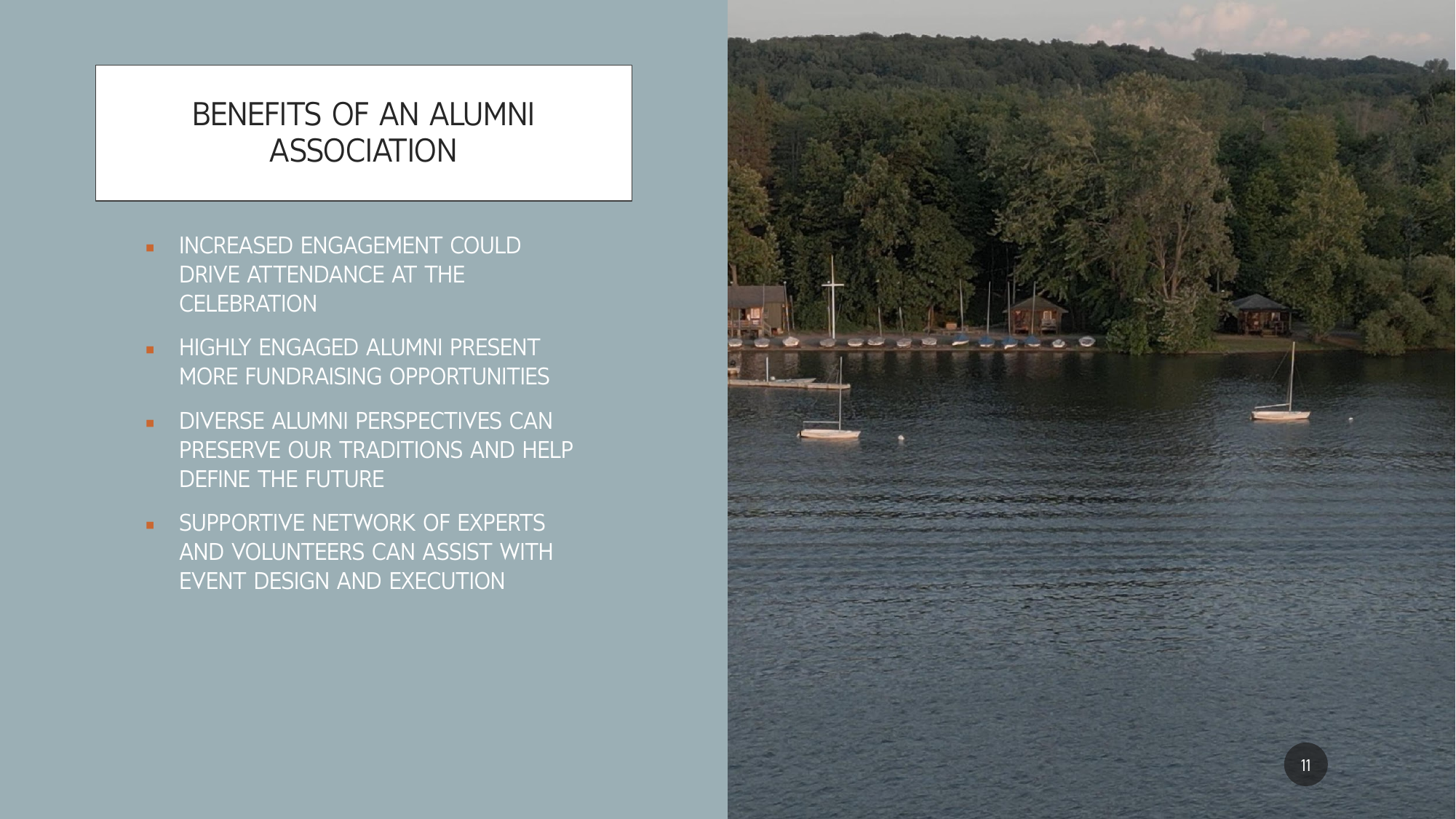

# BENEFITS OF AN ALUMNI ASSOCIATION
INCREASED ENGAGEMENT COULD DRIVE ATTENDANCE AT THE CELEBRATION
HIGHLY ENGAGED ALUMNI PRESENT MORE FUNDRAISING OPPORTUNITIES
DIVERSE ALUMNI PERSPECTIVES CAN PRESERVE OUR TRADITIONS AND HELP DEFINE THE FUTURE
SUPPORTIVE NETWORK OF EXPERTS AND VOLUNTEERS CAN ASSIST WITH EVENT DESIGN AND EXECUTION
11